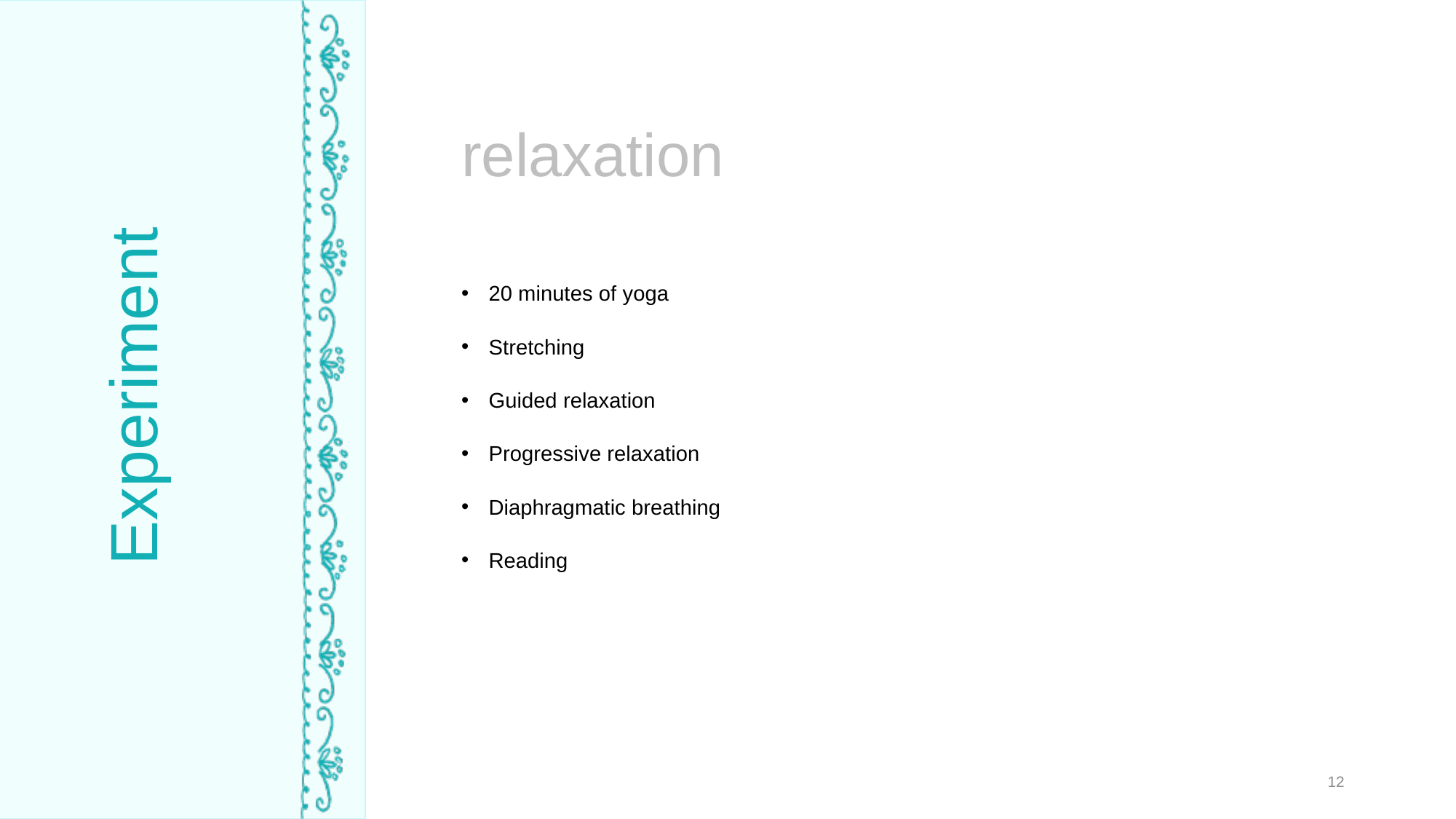

relaxation
20 minutes of yoga
Stretching
Guided relaxation
Progressive relaxation
Diaphragmatic breathing
Reading
Experiment
TIME ASLEEP
12